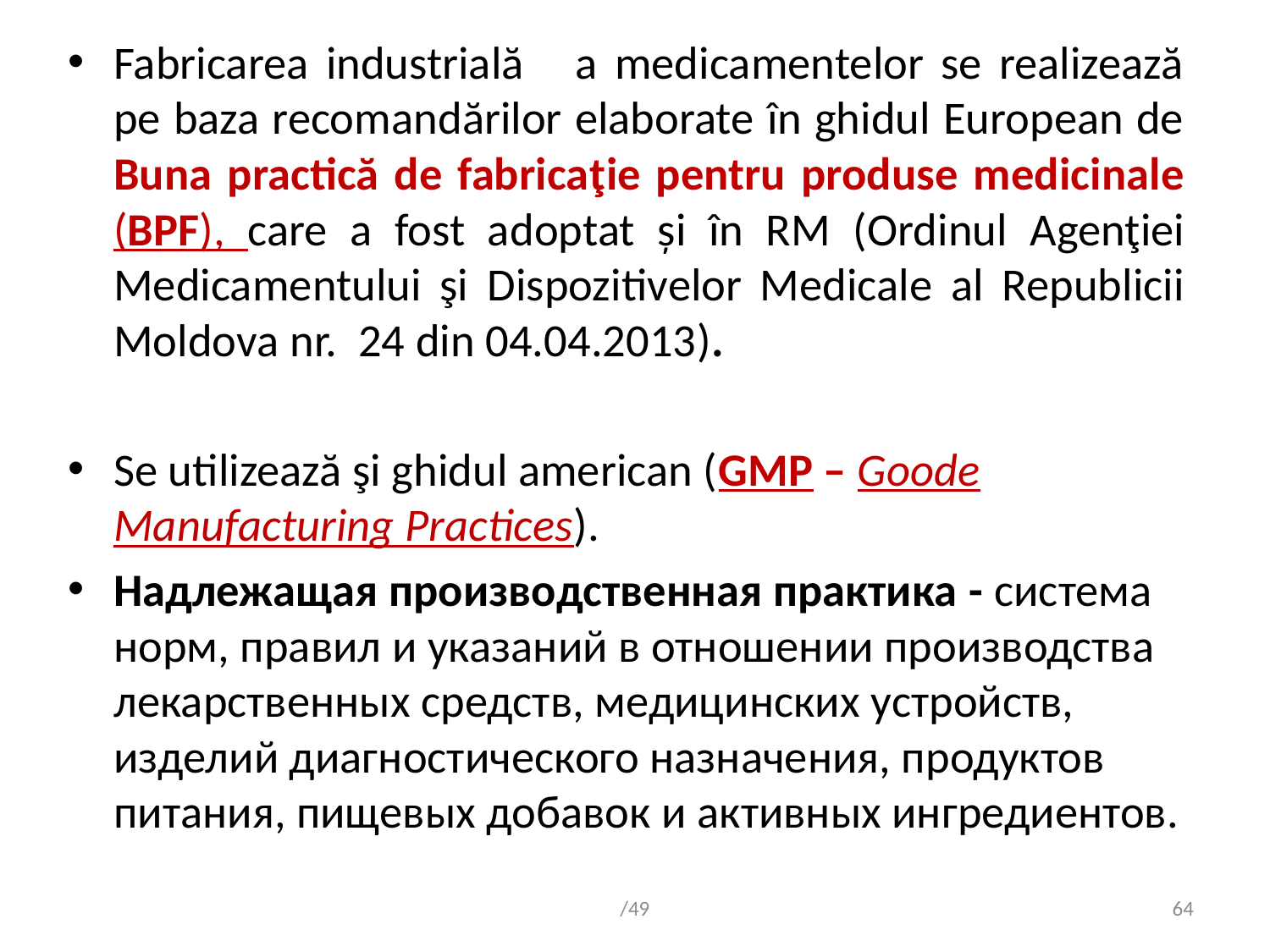

Fabricarea industrială   a medicamentelor se realizează pe baza recomandărilor elaborate în ghidul European de Buna practică de fabricaţie pentru produse medicinale (BPF), care a fost adoptat şi în RM (Ordinul Agenţiei Medicamentului şi Dispozitivelor Medicale al Republicii Moldova nr.  24 din 04.04.2013).

Se utilizează şi ghidul american (GMP – Goode Manufacturing Practices).
Надлежащая производственная практика - система норм, правил и указаний в отношении производства лекарственных средств, медицинских устройств, изделий диагностического назначения, продуктов питания, пищевых добавок и активных ингредиентов.

/49
64